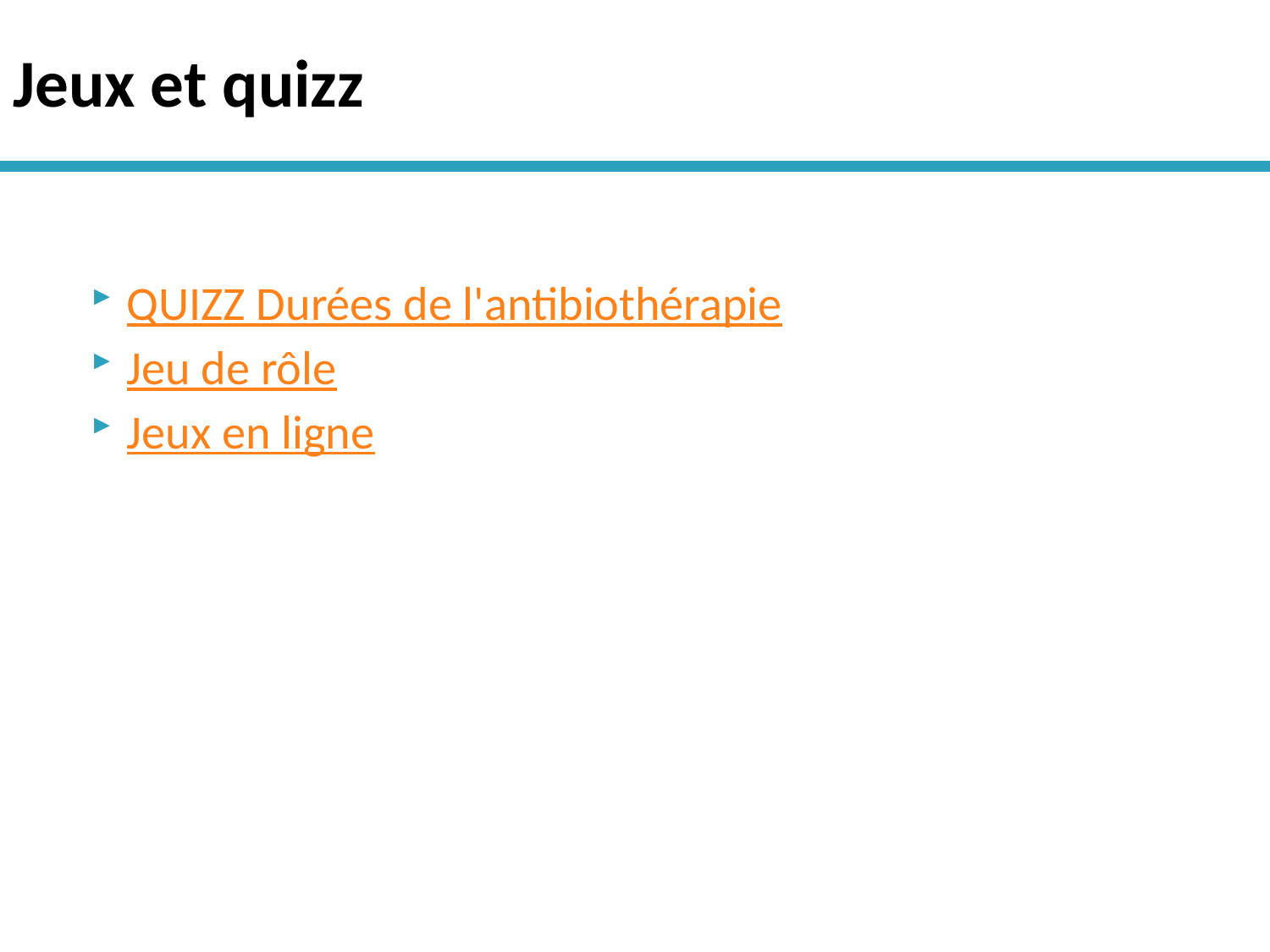

# Jeux et quizz
QUIZZ Durées de l'antibiothérapie
Jeu de rôle
Jeux en ligne